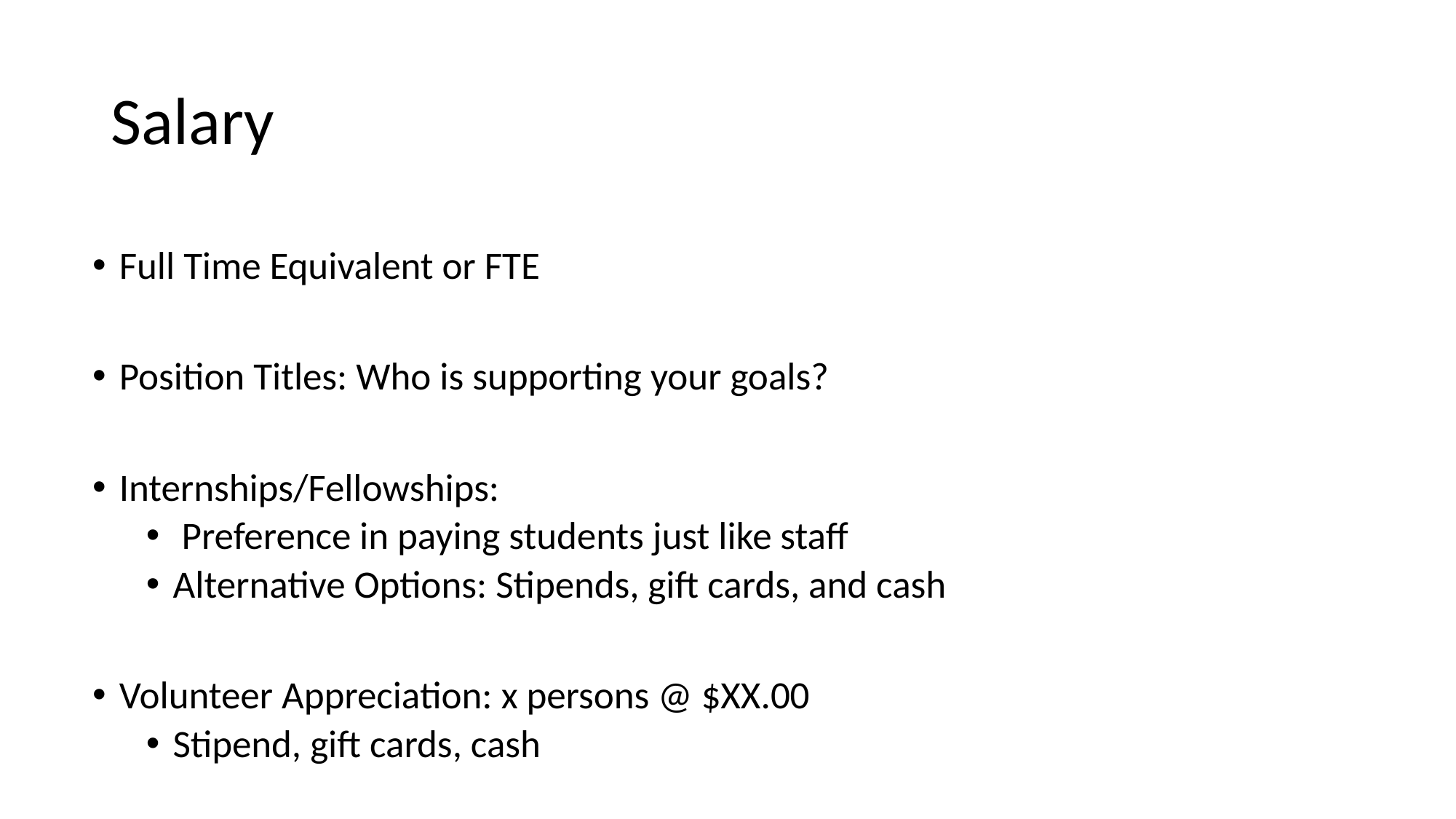

# Salary

Full Time Equivalent or FTE

Position Titles: Who is supporting your goals?

Internships/Fellowships:
 Preference in paying students just like staff
Alternative Options: Stipends, gift cards, and cash

Volunteer Appreciation: x persons @ $XX.00
Stipend, gift cards, cash